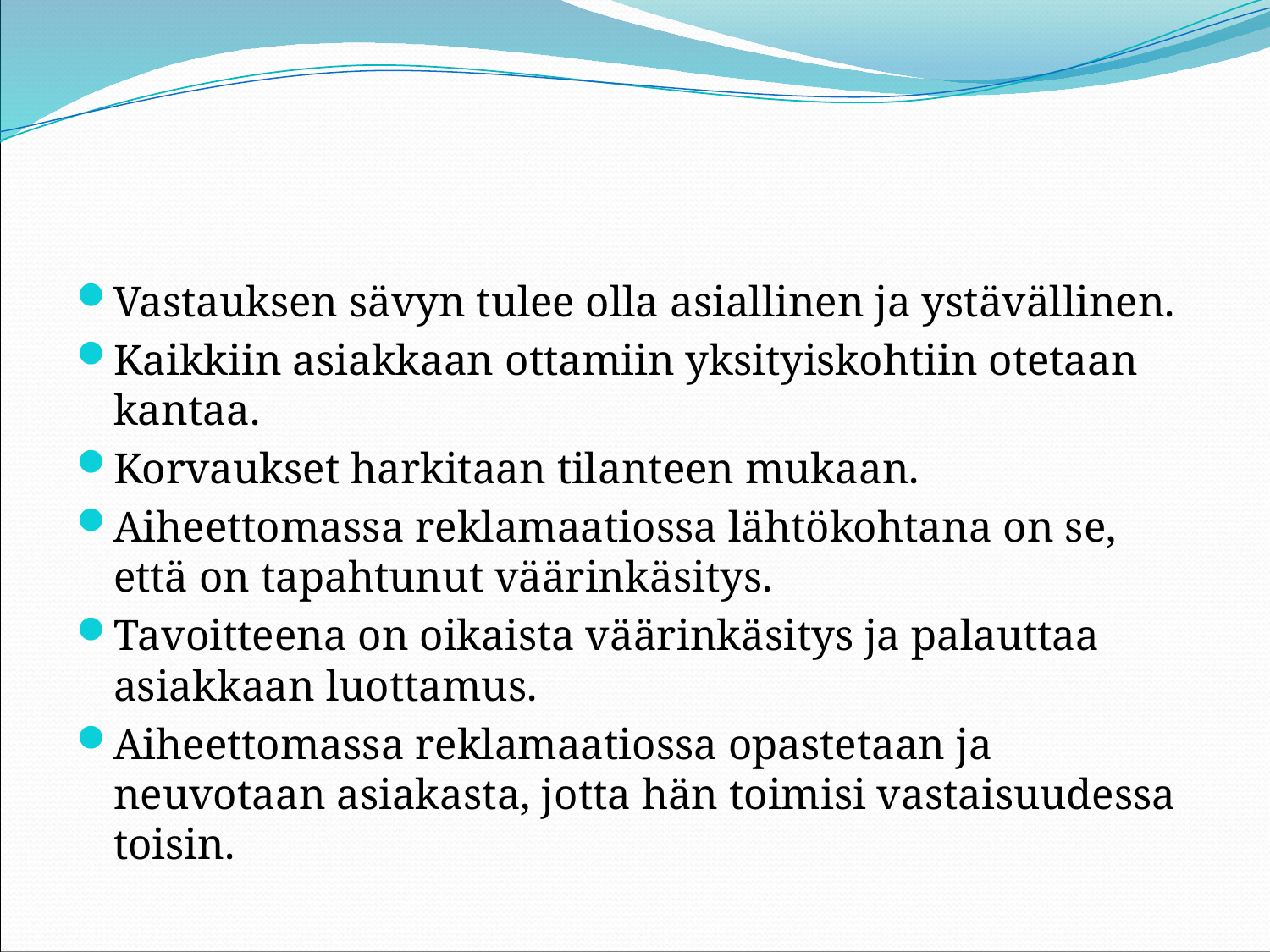

#
Vastauksen sävyn tulee olla asiallinen ja ystävällinen.
Kaikkiin asiakkaan ottamiin yksityiskohtiin otetaan kantaa.
Korvaukset harkitaan tilanteen mukaan.
Aiheettomassa reklamaatiossa lähtökohtana on se, että on tapahtunut väärinkäsitys.
Tavoitteena on oikaista väärinkäsitys ja palauttaa asiakkaan luottamus.
Aiheettomassa reklamaatiossa opastetaan ja neuvotaan asiakasta, jotta hän toimisi vastaisuudessa toisin.